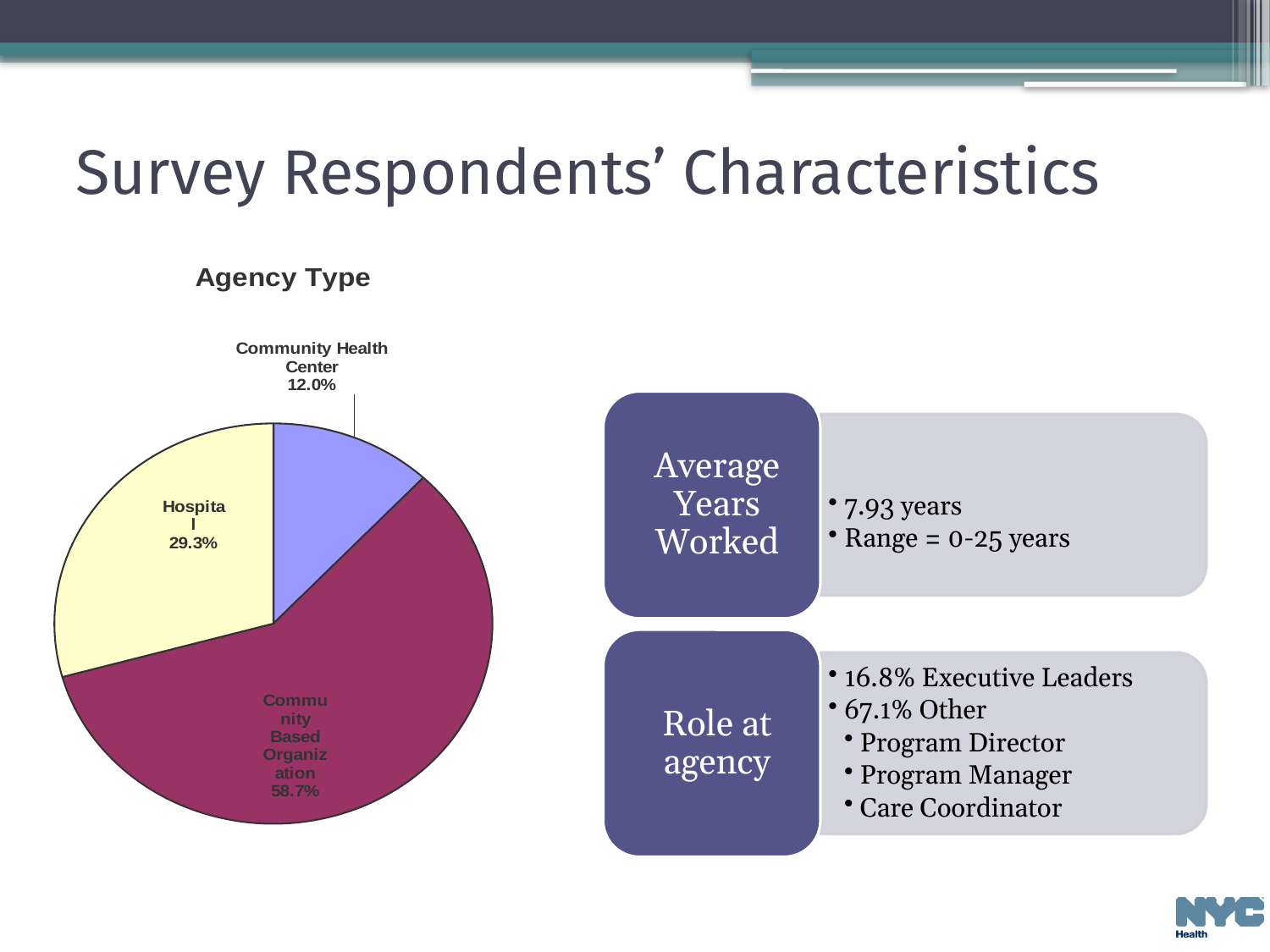

# Survey Respondents’ Characteristics

### Chart: Agency Type

| Category |  |
|---|---|
| Community Health Center | 0.12 |
| Community Based Organization | 0.5870000000000001 |
| Hospital | 0.293 |

### Chart: Agency Type

| Category |
|---|
7.93 years
Range = 0-25 years
Average Years Worked
16.8% Executive Leaders
67.1% Other
Program Director
Program Manager
Care Coordinator
Role at agency